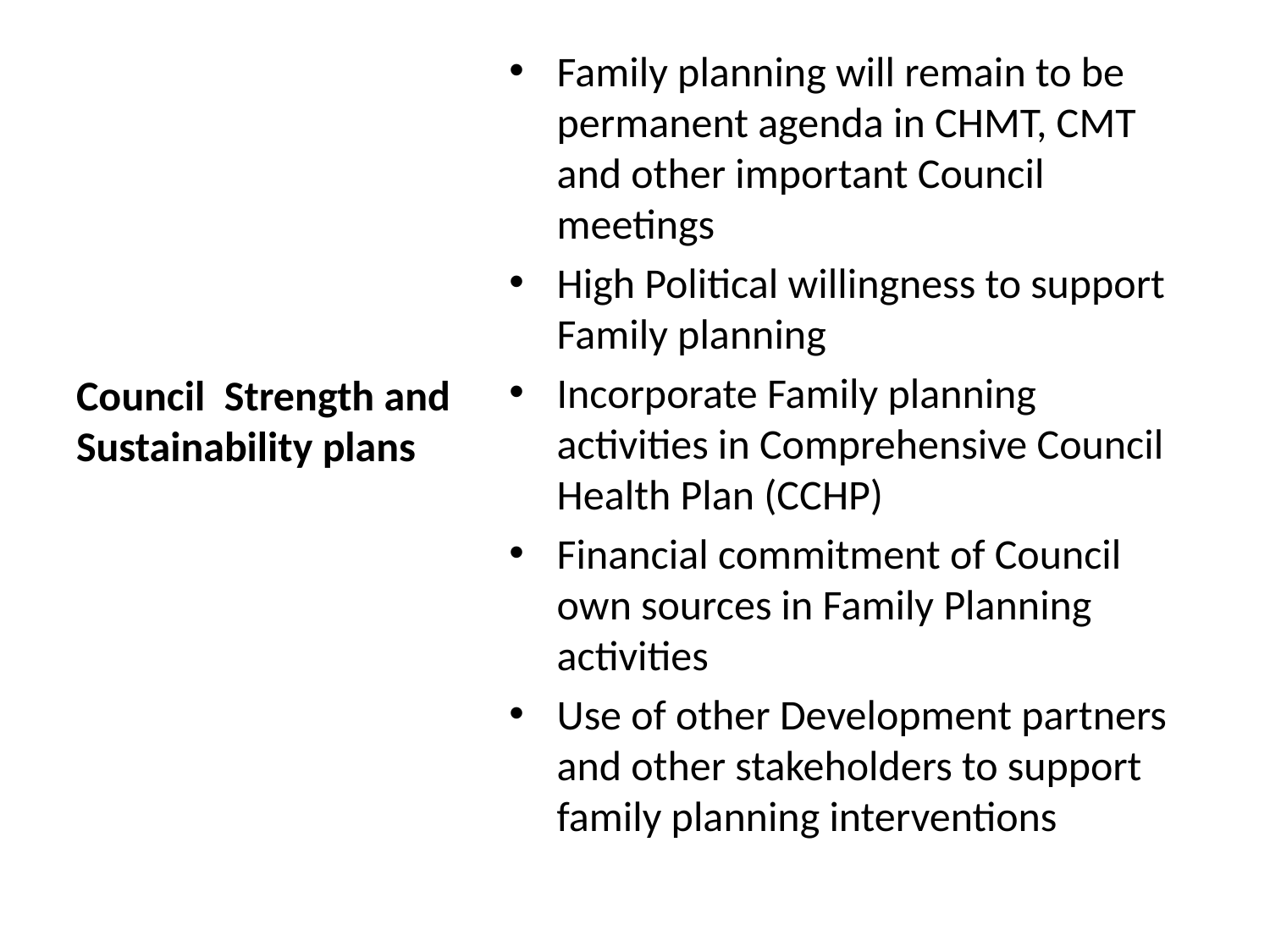

# Council  Strength and Sustainability plans
Family planning will remain to be permanent agenda in CHMT, CMT and other important Council meetings
High Political willingness to support Family planning
Incorporate Family planning activities in Comprehensive Council Health Plan (CCHP)
Financial commitment of Council own sources in Family Planning activities
Use of other Development partners and other stakeholders to support family planning interventions